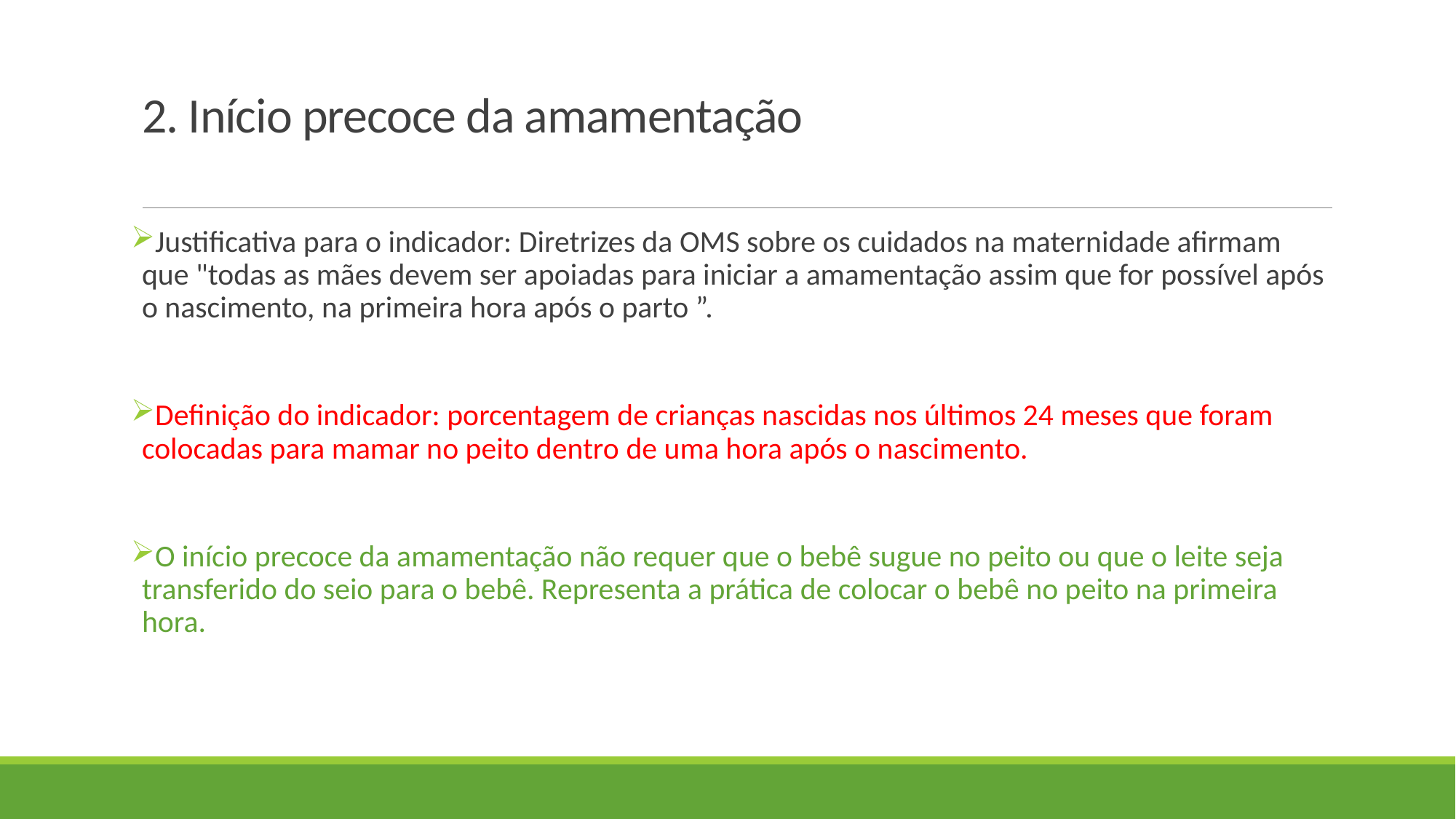

# 2. Início precoce da amamentação
Justificativa para o indicador: Diretrizes da OMS sobre os cuidados na maternidade afirmam que "todas as mães devem ser apoiadas para iniciar a amamentação assim que for possível após o nascimento, na primeira hora após o parto ”.

Definição do indicador: porcentagem de crianças nascidas nos últimos 24 meses que foram colocadas para mamar no peito dentro de uma hora após o nascimento.

O início precoce da amamentação não requer que o bebê sugue no peito ou que o leite seja transferido do seio para o bebê. Representa a prática de colocar o bebê no peito na primeira hora.